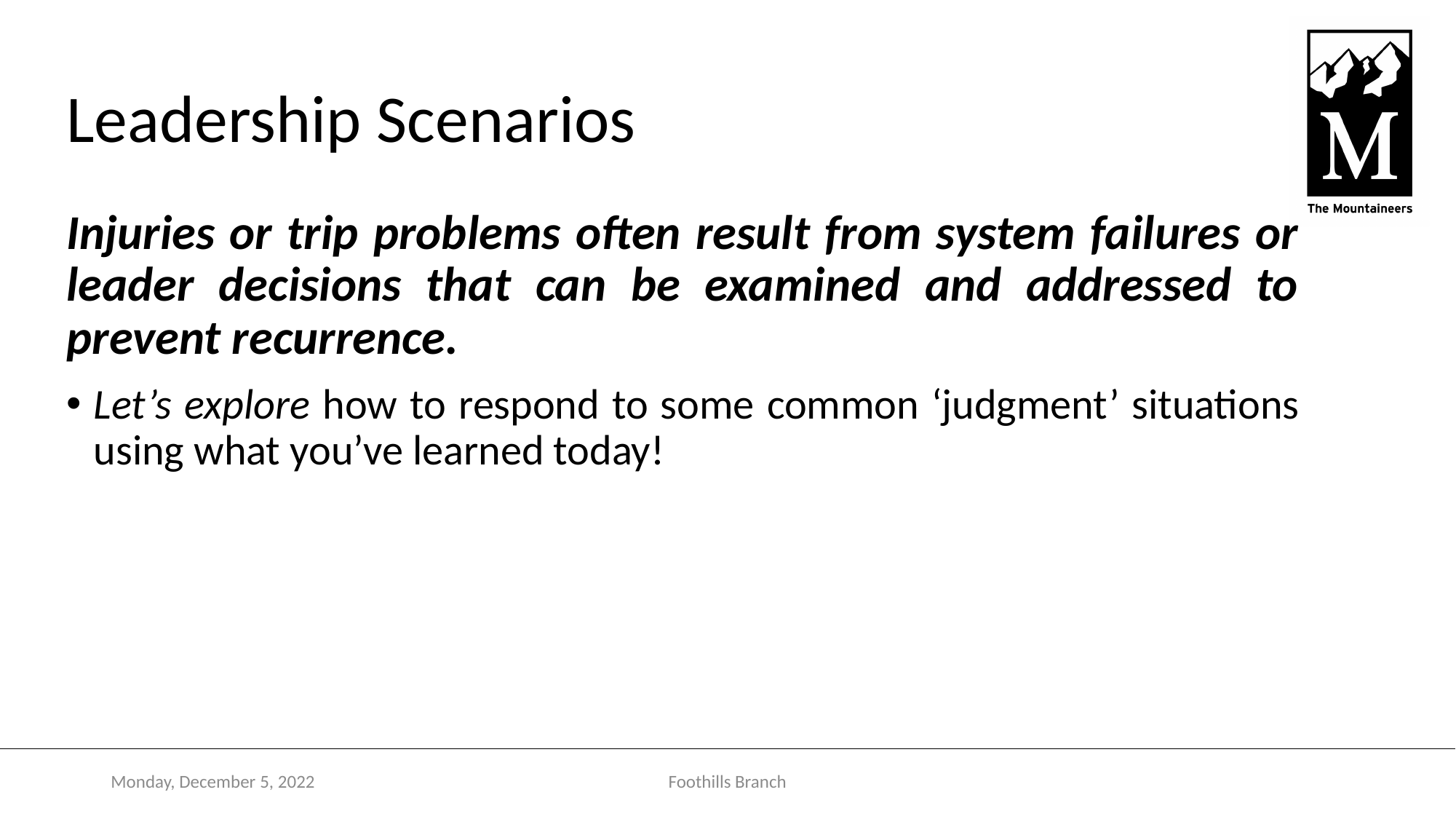

# Leadership Scenarios
Injuries or trip problems often result from system failures or leader decisions that can be examined and addressed to prevent recurrence.
Let’s explore how to respond to some common ‘judgment’ situations using what you’ve learned today!

Monday, December 5, 2022
Foothills Branch